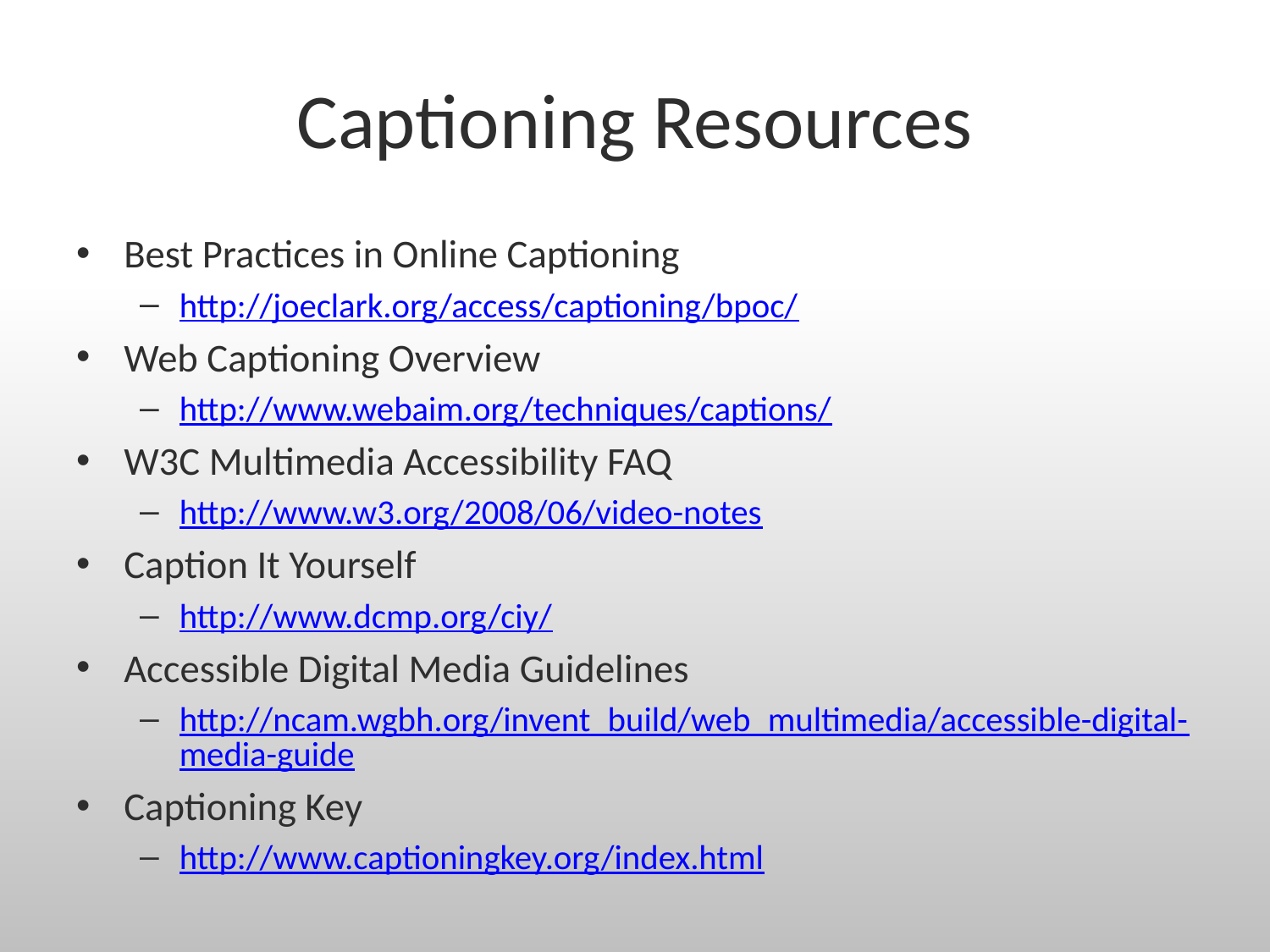

# Captioning Resources
Best Practices in Online Captioning
http://joeclark.org/access/captioning/bpoc/
Web Captioning Overview
http://www.webaim.org/techniques/captions/
W3C Multimedia Accessibility FAQ
http://www.w3.org/2008/06/video-notes
Caption It Yourself
http://www.dcmp.org/ciy/
Accessible Digital Media Guidelines
http://ncam.wgbh.org/invent_build/web_multimedia/accessible-digital-media-guide
Captioning Key
http://www.captioningkey.org/index.html